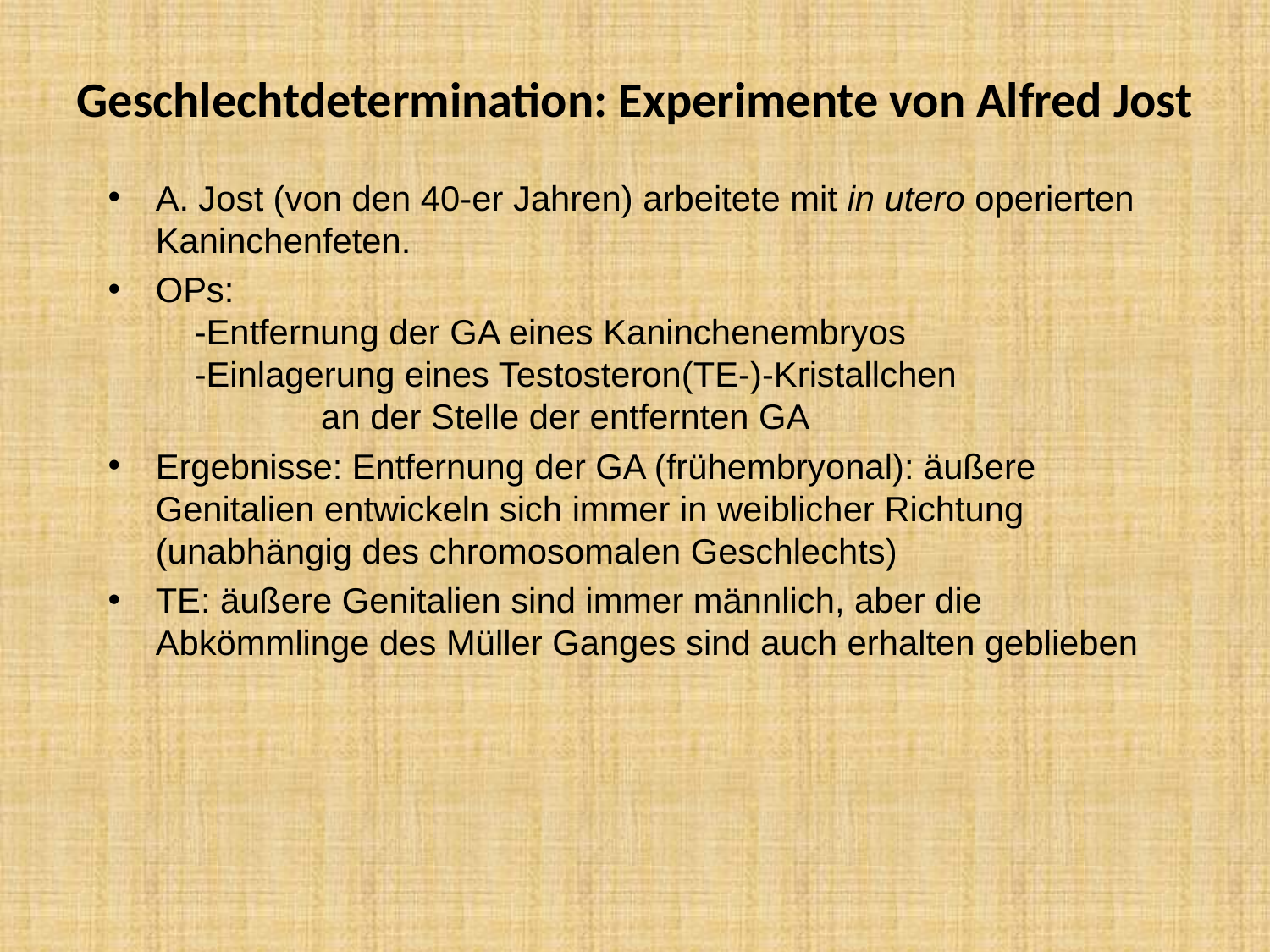

# Geschlechtdetermination: Experimente von Alfred Jost
A. Jost (von den 40-er Jahren) arbeitete mit in utero operierten Kaninchenfeten.
OPs:
    -Entfernung der GA eines Kaninchenembryos
    -Einlagerung eines Testosteron(TE-)-Kristallchen
                 an der Stelle der entfernten GA
Ergebnisse: Entfernung der GA (frühembryonal): äußere  Genitalien entwickeln sich immer in weiblicher Richtung (unabhängig des chromosomalen Geschlechts)
TE: äußere Genitalien sind immer männlich, aber die Abkömmlinge des Müller Ganges sind auch erhalten geblieben